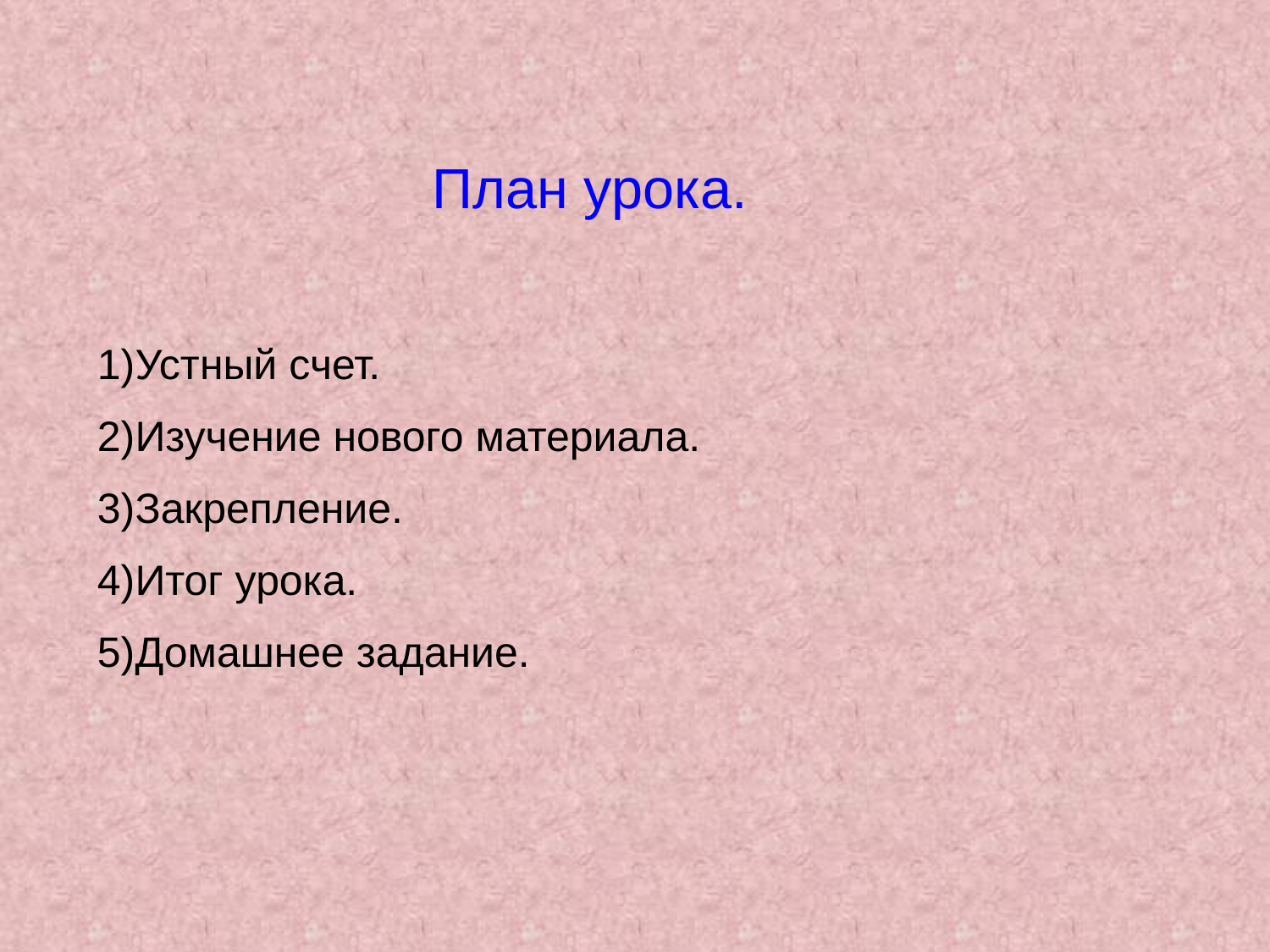

План урока.

1)Устный счет.
2)Изучение нового материала.
3)Закрепление.
4)Итог урока.
5)Домашнее задание.